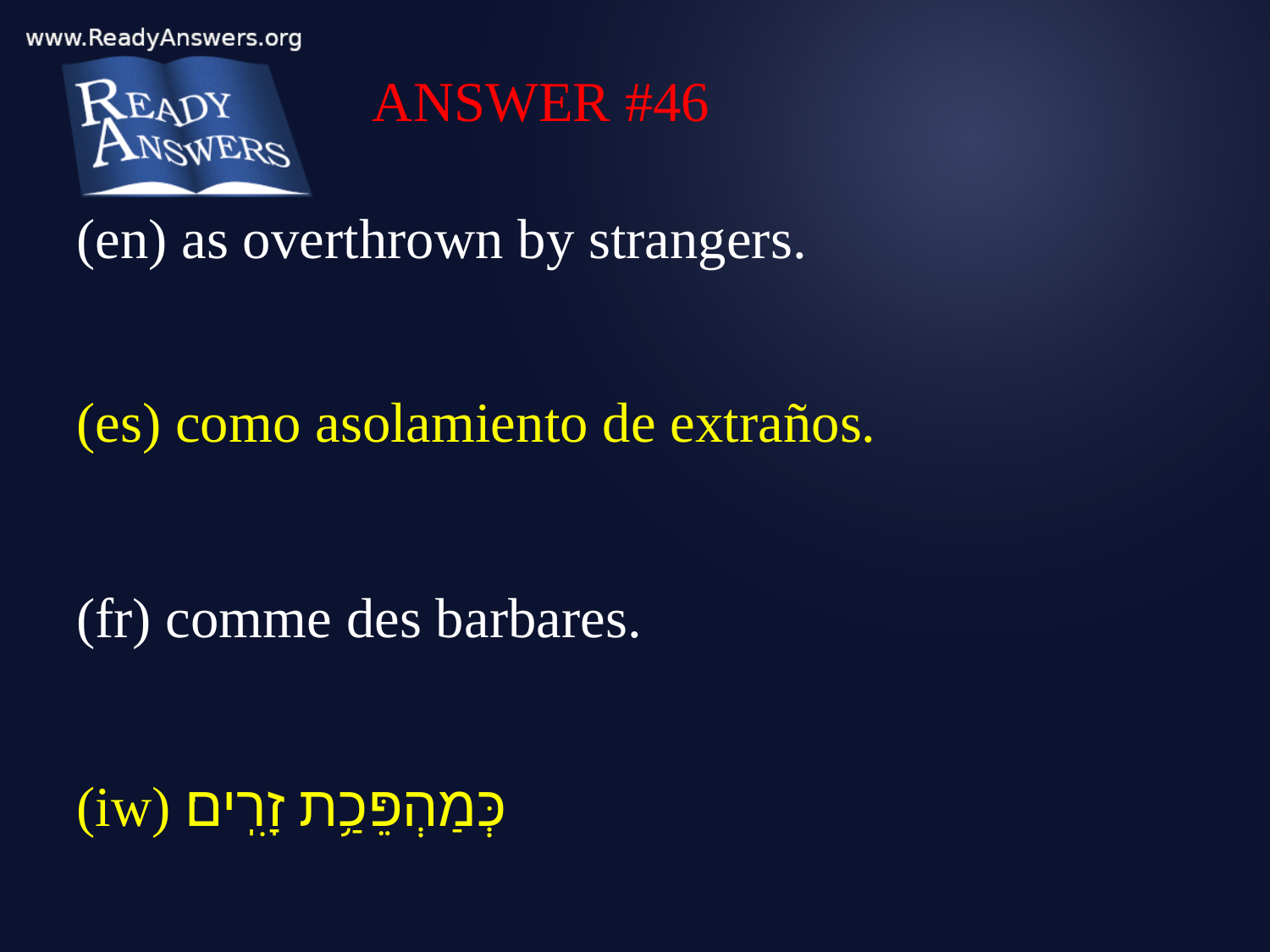

ANSWER #46
(en) as overthrown by strangers.
(es) como asolamiento de extraños.
(fr) comme des barbares.
(iw) כְּמַהְפֵּכַ֥ת זָרִֽים׃